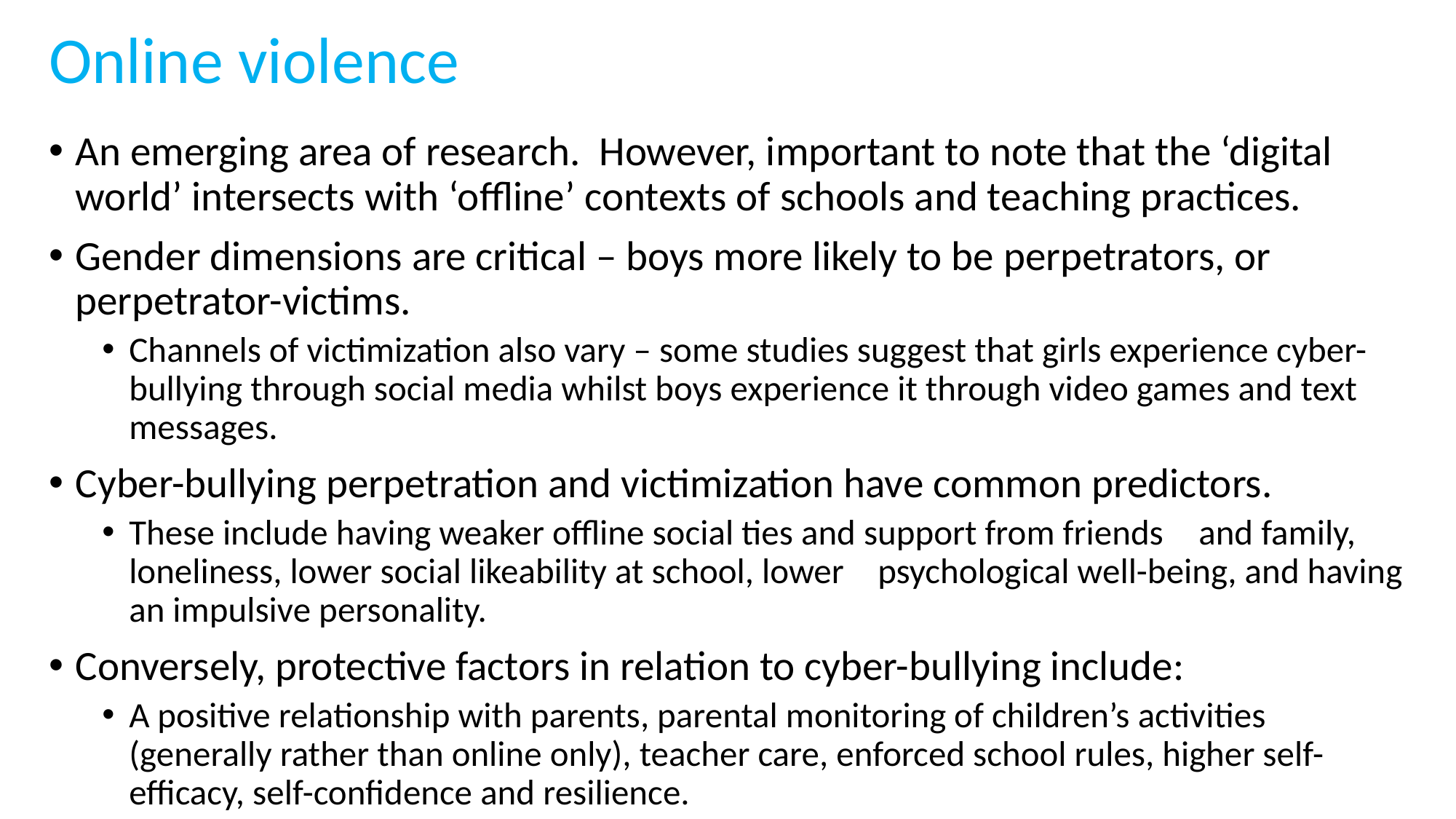

# Online violence
An emerging area of research.  However, important to note that the ‘digital world’ intersects with ‘offline’ contexts of schools and teaching practices.
Gender dimensions are critical – boys more likely to be perpetrators, or perpetrator-victims.
Channels of victimization also vary – some studies suggest that girls experience cyber-bullying through social media whilst boys experience it through video games and text messages.
Cyber-bullying perpetration and victimization have common predictors.
These include having weaker offline social ties and support from friends 	and family, loneliness, lower social likeability at school, lower 	psychological well-being, and having an impulsive personality.
Conversely, protective factors in relation to cyber-bullying include:
A positive relationship with parents, parental monitoring of children’s activities (generally rather than online only), teacher care, enforced school rules, higher self-efficacy, self-confidence and resilience.